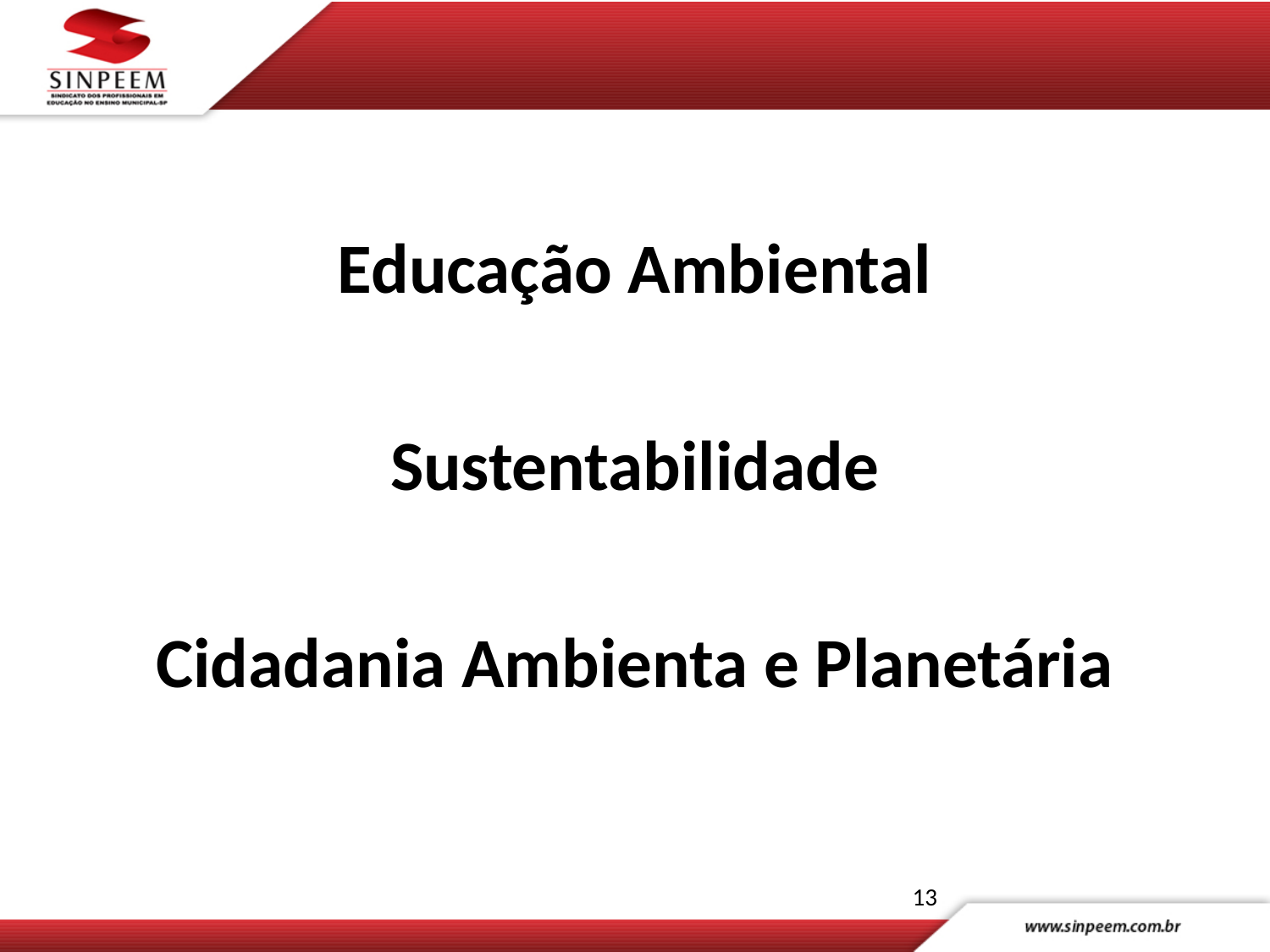

Educação Ambiental

Sustentabilidade

Cidadania Ambienta e Planetária
13